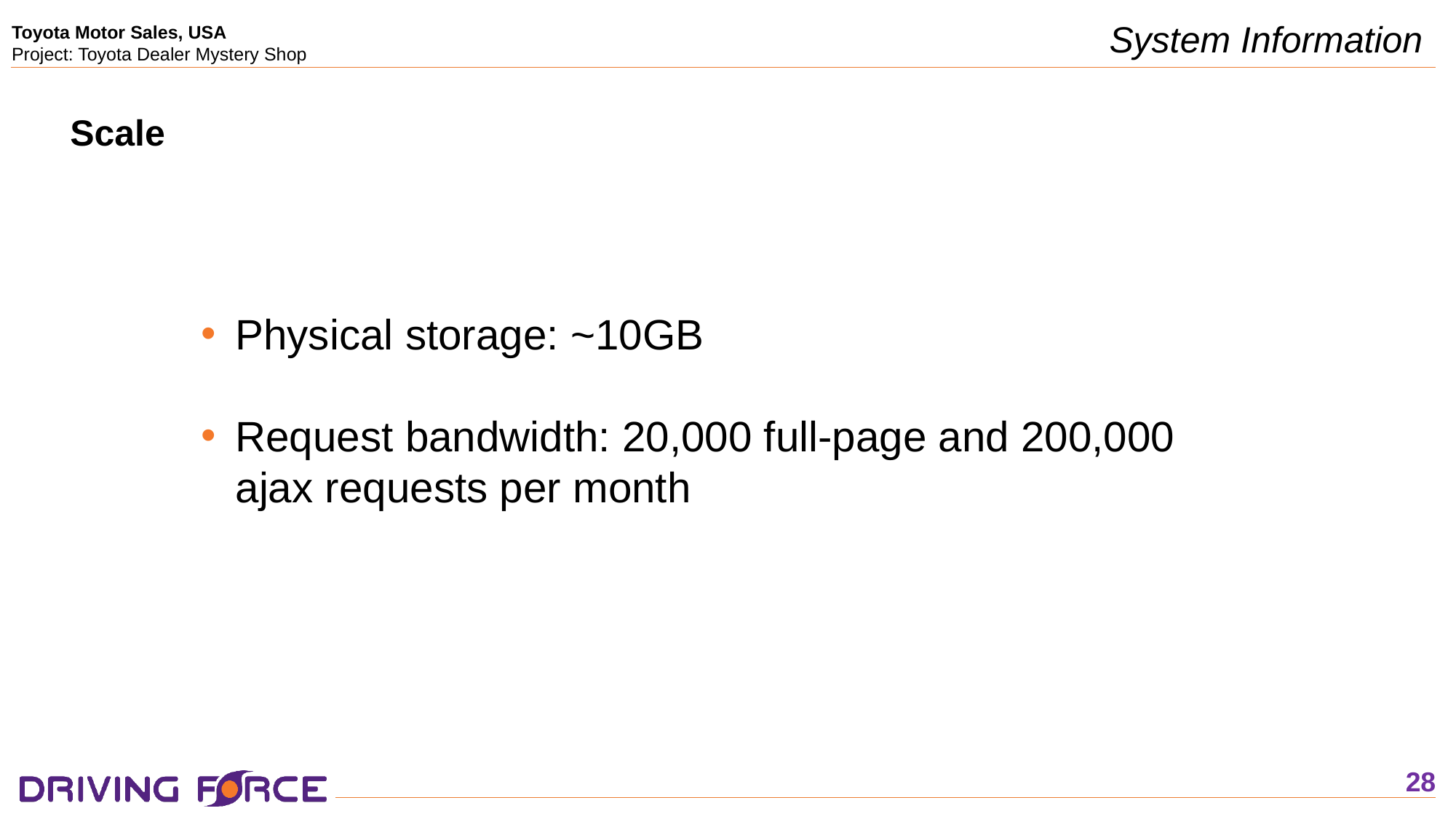

System Information
Scale
Physical storage: ~10GB
Request bandwidth: 20,000 full-page and 200,000 ajax requests per month
28